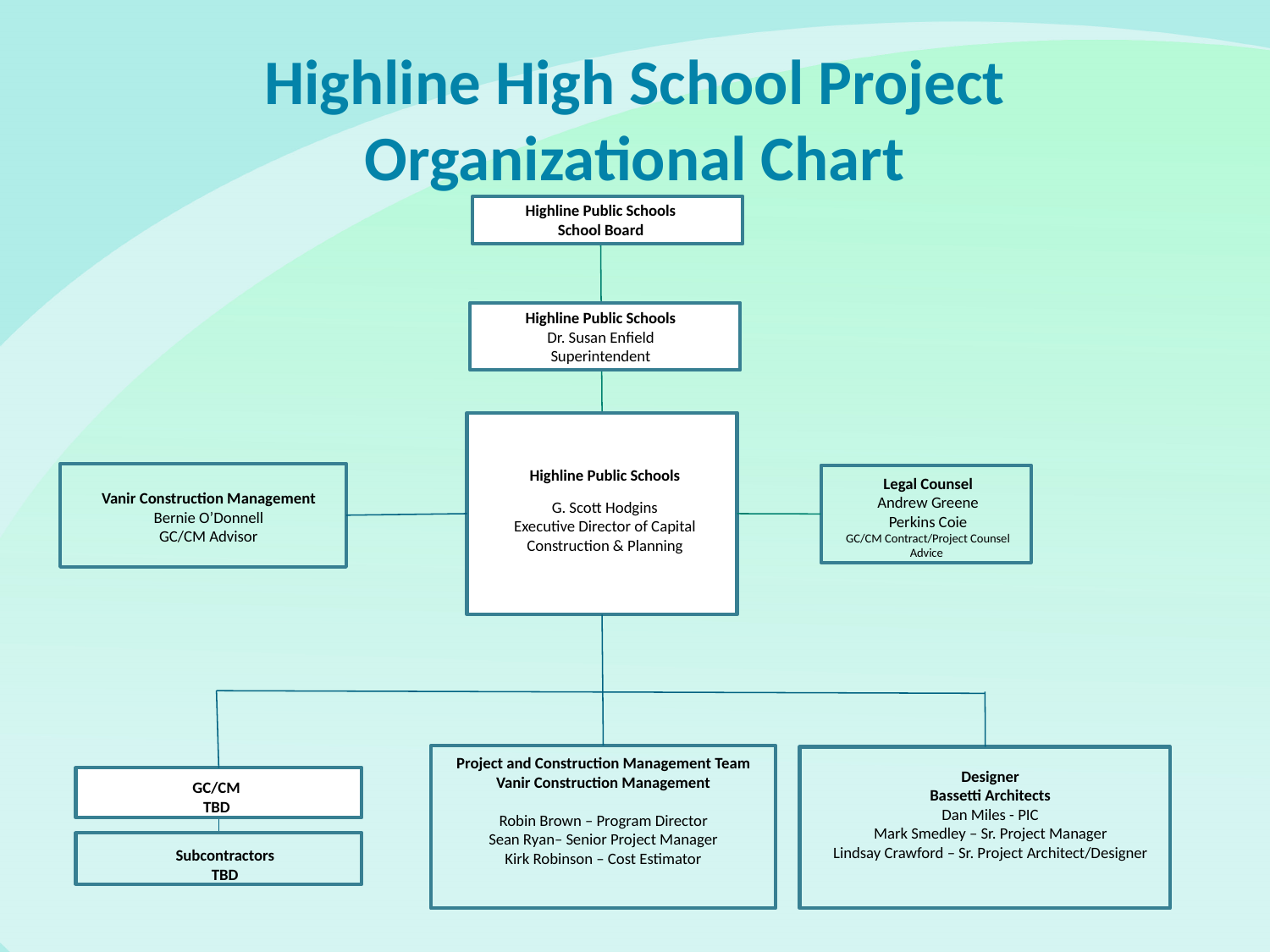

# Highline High School Project Organizational Chart
Highline Public Schools
School Board

Highline Public Schools
Dr. Susan Enfield
Superintendent

Highline Public Schools

G. Scott Hodgins
Executive Director of Capital Construction & Planning

Legal Counsel
Andrew Greene
Perkins Coie
GC/CM Contract/Project Counsel Advice
Vanir Construction Management
Bernie O’Donnell
GC/CM Advisor

Project and Construction Management Team
Vanir Construction Management

Robin Brown – Program Director
Sean Ryan– Senior Project Manager
Kirk Robinson – Cost Estimator

Designer
Bassetti Architects
Dan Miles - PIC
Mark Smedley – Sr. Project Manager
Lindsay Crawford – Sr. Project Architect/Designer

GC/CM
TBD

Subcontractors
TBD